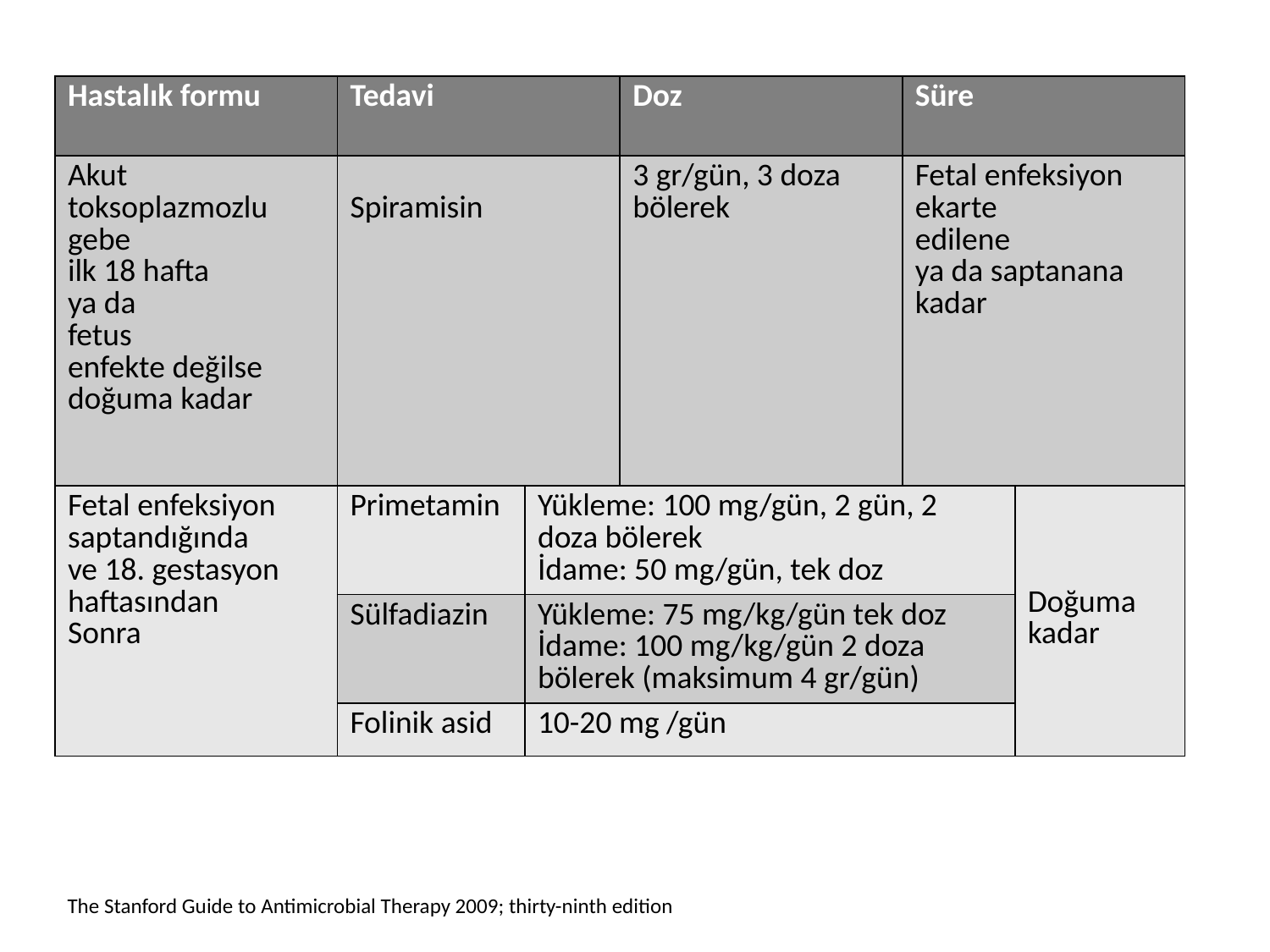

| Hastalık formu | Tedavi |  | Doz | Süre |  |
| --- | --- | --- | --- | --- | --- |
| Akut toksoplazmozlu gebe ilk 18 hafta ya da fetus enfekte değilse doğuma kadar | Spiramisin |  | 3 gr/gün, 3 doza bölerek | Fetal enfeksiyon ekarte edilene ya da saptanana kadar |  |
| Fetal enfeksiyon saptandığında ve 18. gestasyon haftasından Sonra | Primetamin | Yükleme: 100 mg/gün, 2 gün, 2 doza bölerek İdame: 50 mg/gün, tek doz |  |  | Doğuma kadar |
|  | Sülfadiazin | Yükleme: 75 mg/kg/gün tek doz İdame: 100 mg/kg/gün 2 doza bölerek (maksimum 4 gr/gün) |  |  |  |
|  | Folinik asid | 10-20 mg /gün |  |  |  |
The Stanford Guide to Antimicrobial Therapy 2009; thirty-ninth edition